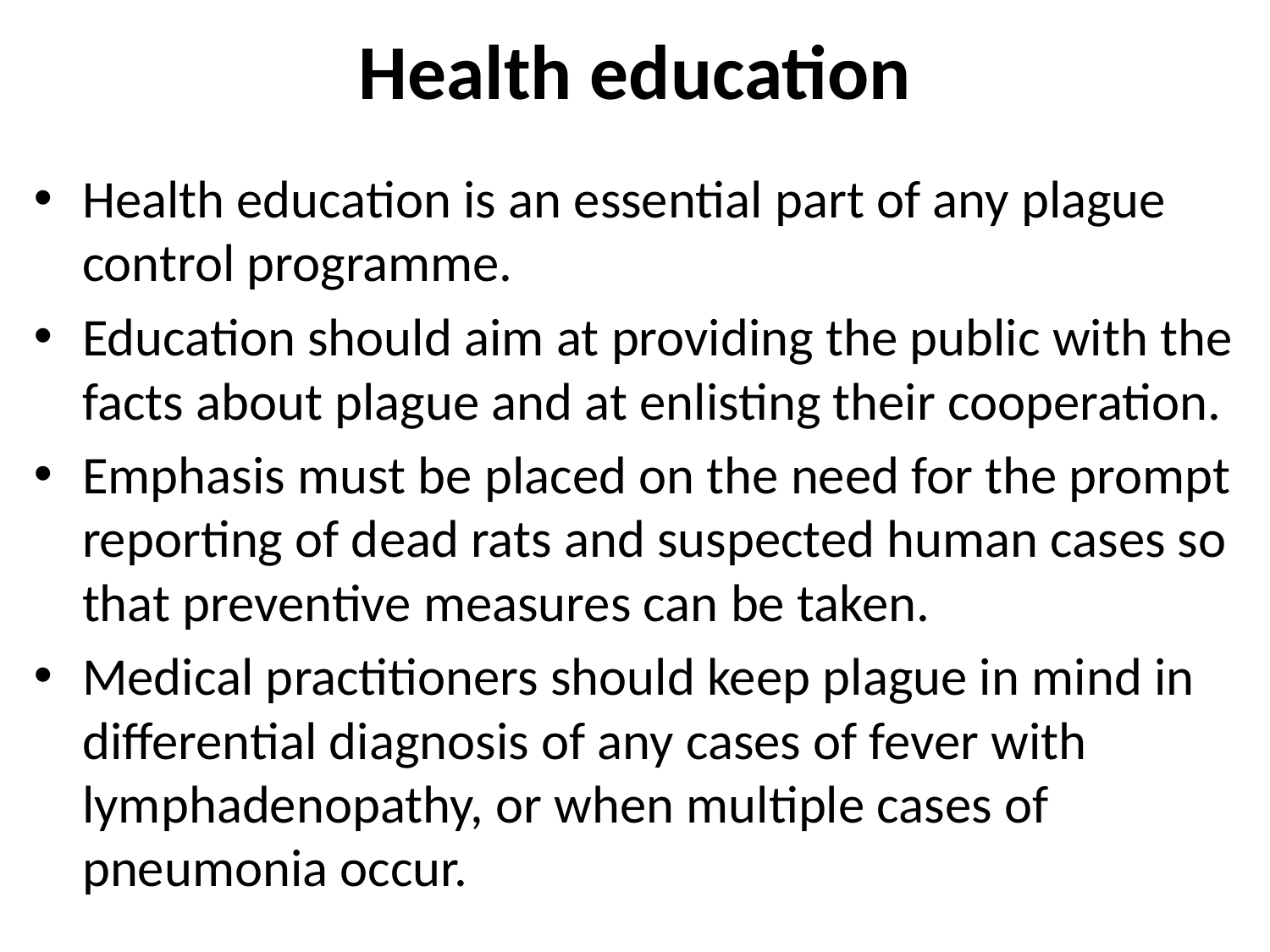

# Health education
Health education is an essential part of any plague control programme.
Education should aim at providing the public with the facts about plague and at enlisting their cooperation.
Emphasis must be placed on the need for the prompt reporting of dead rats and suspected human cases so that preventive measures can be taken.
Medical practitioners should keep plague in mind in differential diagnosis of any cases of fever with lymphadenopathy, or when multiple cases of pneumonia occur.